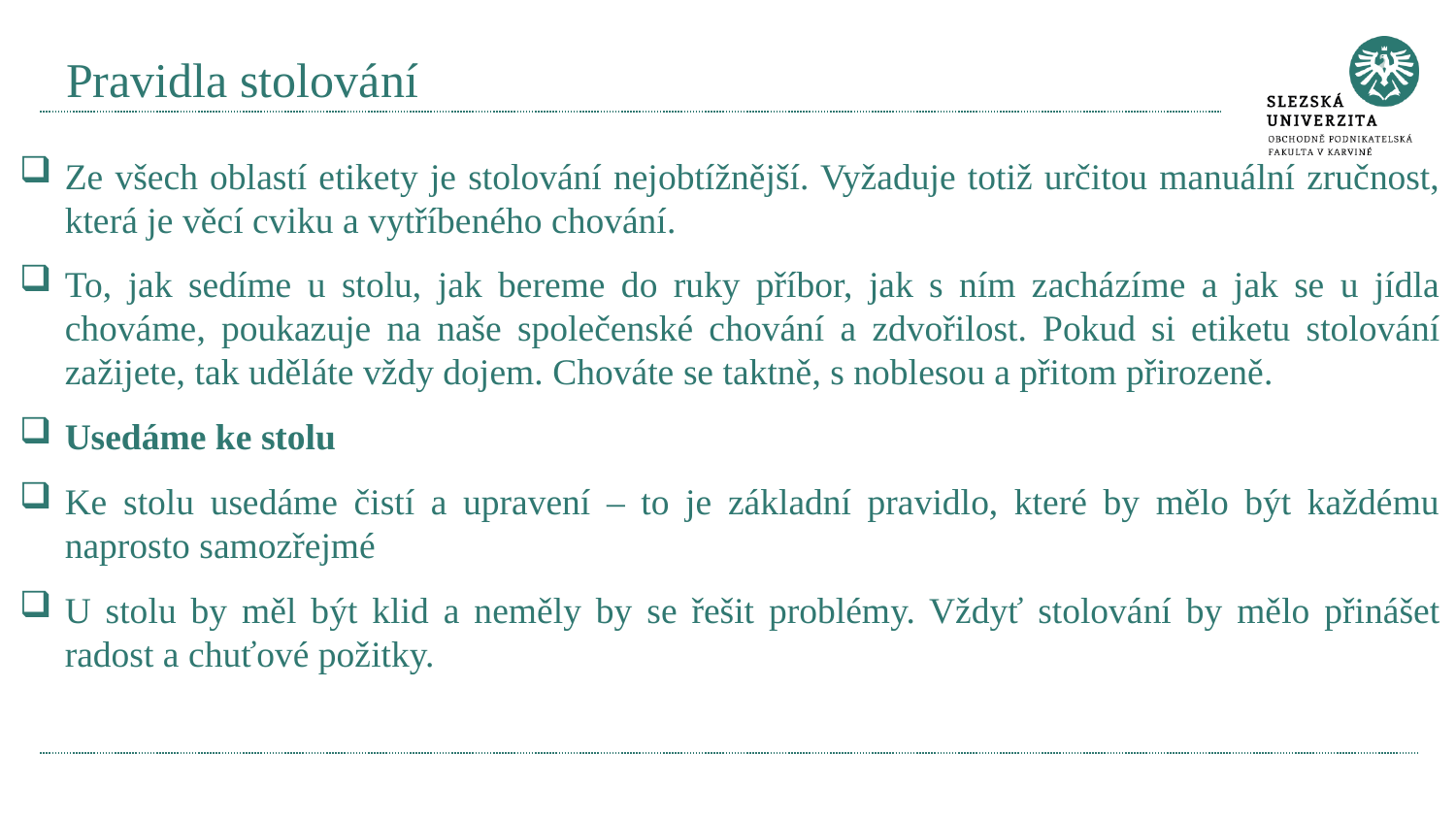

# Pravidla stolování
Ze všech oblastí etikety je stolování nejobtížnější. Vyžaduje totiž určitou manuální zručnost, která je věcí cviku a vytříbeného chování.
To, jak sedíme u stolu, jak bereme do ruky příbor, jak s ním zacházíme a jak se u jídla chováme, poukazuje na naše společenské chování a zdvořilost. Pokud si etiketu stolování zažijete, tak uděláte vždy dojem. Chováte se taktně, s noblesou a přitom přirozeně.
Usedáme ke stolu
Ke stolu usedáme čistí a upravení – to je základní pravidlo, které by mělo být každému naprosto samozřejmé
U stolu by měl být klid a neměly by se řešit problémy. Vždyť stolování by mělo přinášet radost a chuťové požitky.